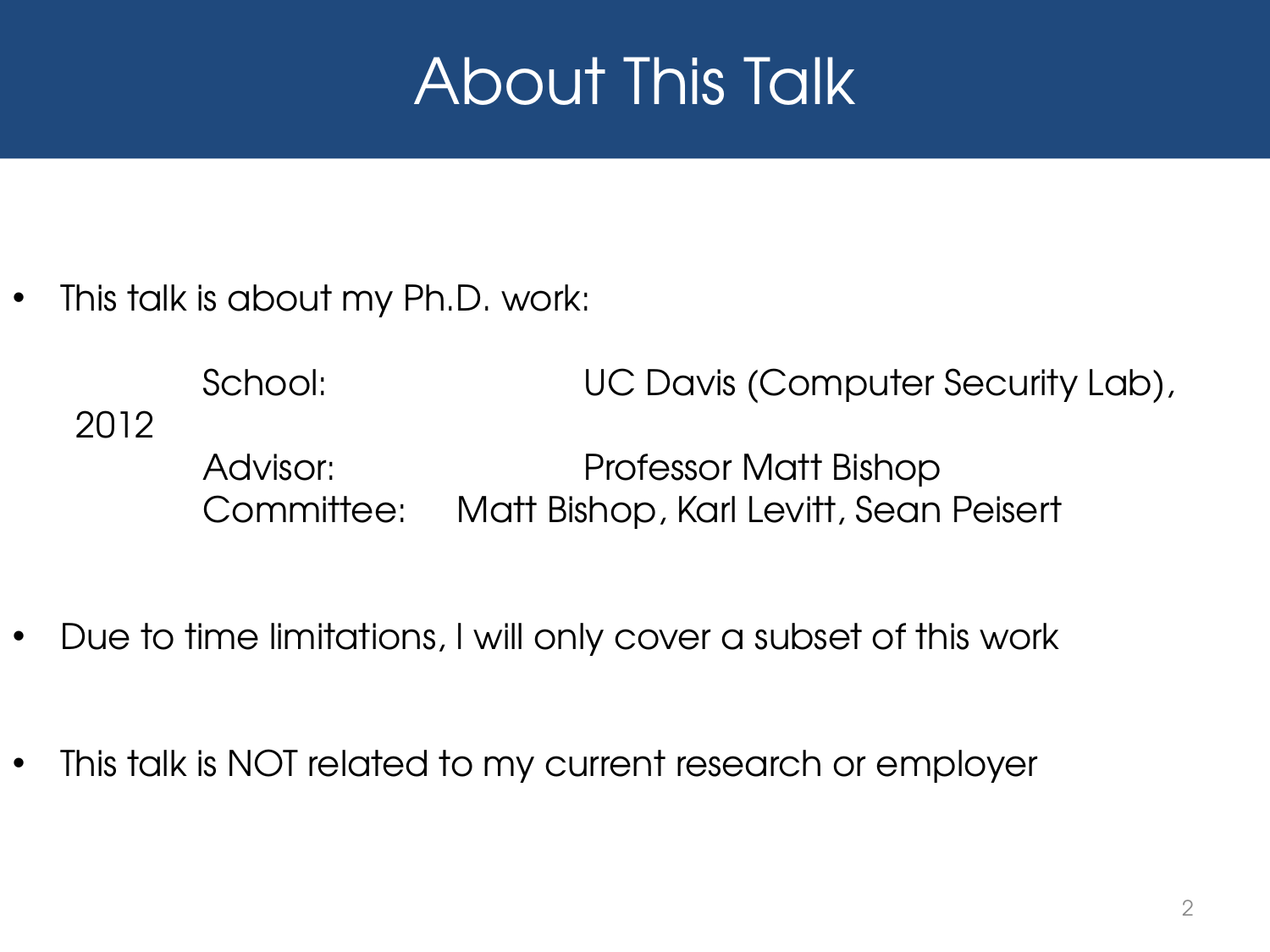

# About This Talk
This talk is about my Ph.D. work:

	School: 		UC Davis (Computer Security Lab), 2012
	Advisor: 		Professor Matt Bishop
	Committee: 	Matt Bishop, Karl Levitt, Sean Peisert

Due to time limitations, I will only cover a subset of this work

This talk is NOT related to my current research or employer
2